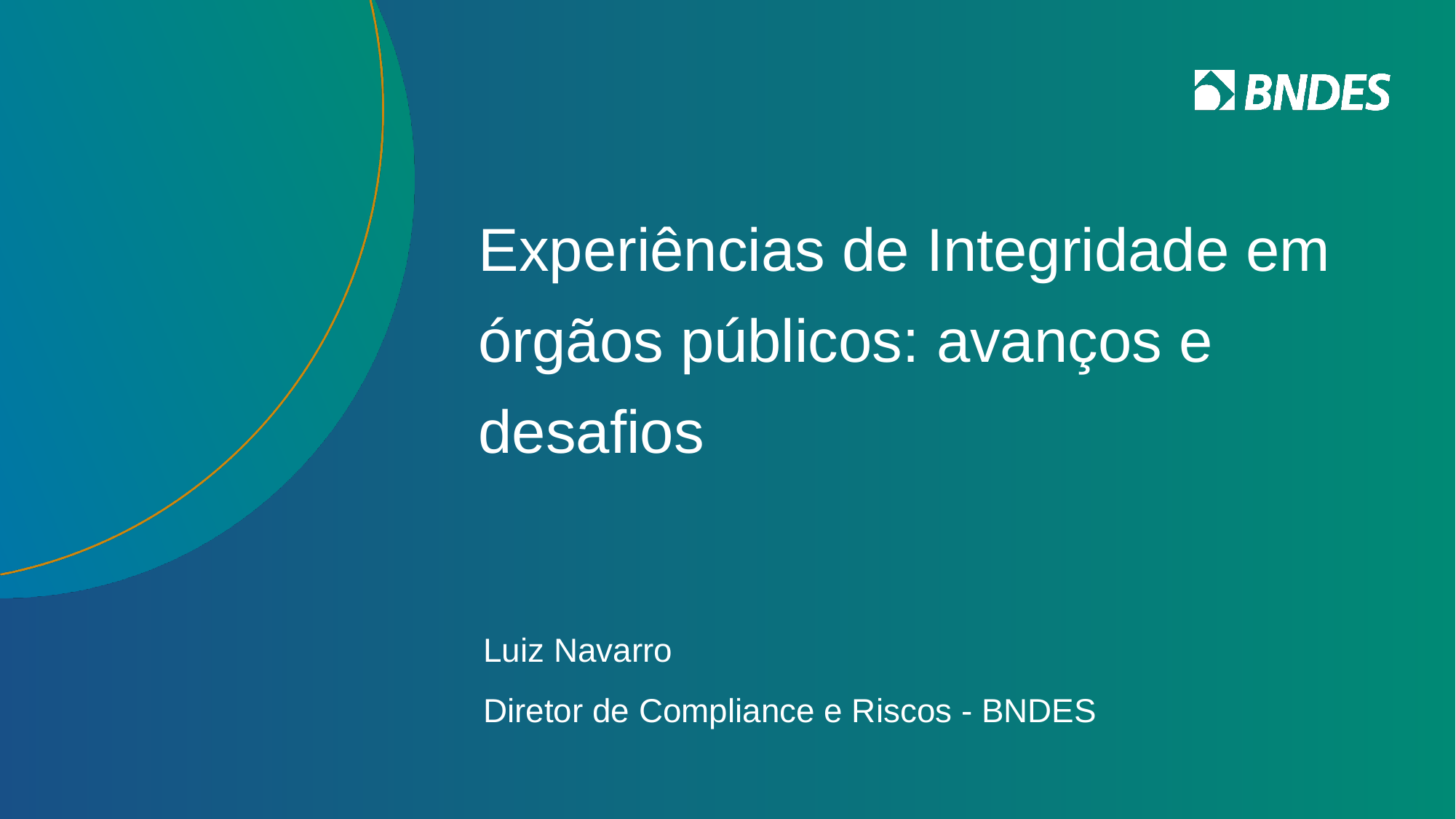

Experiências de Integridade em órgãos públicos: avanços e desafios
Luiz Navarro
Diretor de Compliance e Riscos - BNDES